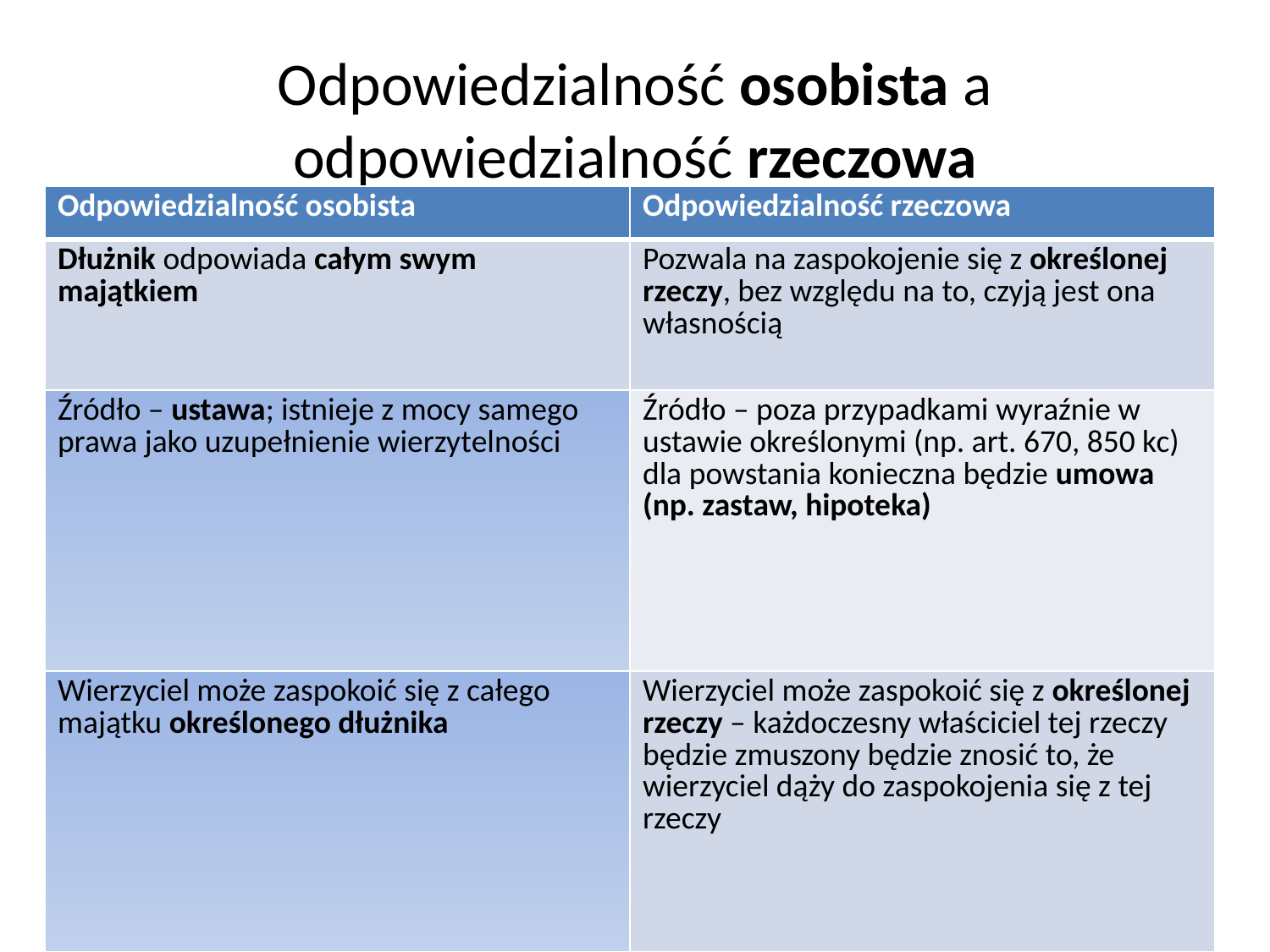

# Odpowiedzialność osobista a odpowiedzialność rzeczowa
| Odpowiedzialność osobista | Odpowiedzialność rzeczowa |
| --- | --- |
| Dłużnik odpowiada całym swym majątkiem | Pozwala na zaspokojenie się z określonej rzeczy, bez względu na to, czyją jest ona własnością |
| Źródło – ustawa; istnieje z mocy samego prawa jako uzupełnienie wierzytelności | Źródło – poza przypadkami wyraźnie w ustawie określonymi (np. art. 670, 850 kc) dla powstania konieczna będzie umowa (np. zastaw, hipoteka) |
| Wierzyciel może zaspokoić się z całego majątku określonego dłużnika | Wierzyciel może zaspokoić się z określonej rzeczy – każdoczesny właściciel tej rzeczy będzie zmuszony będzie znosić to, że wierzyciel dąży do zaspokojenia się z tej rzeczy |